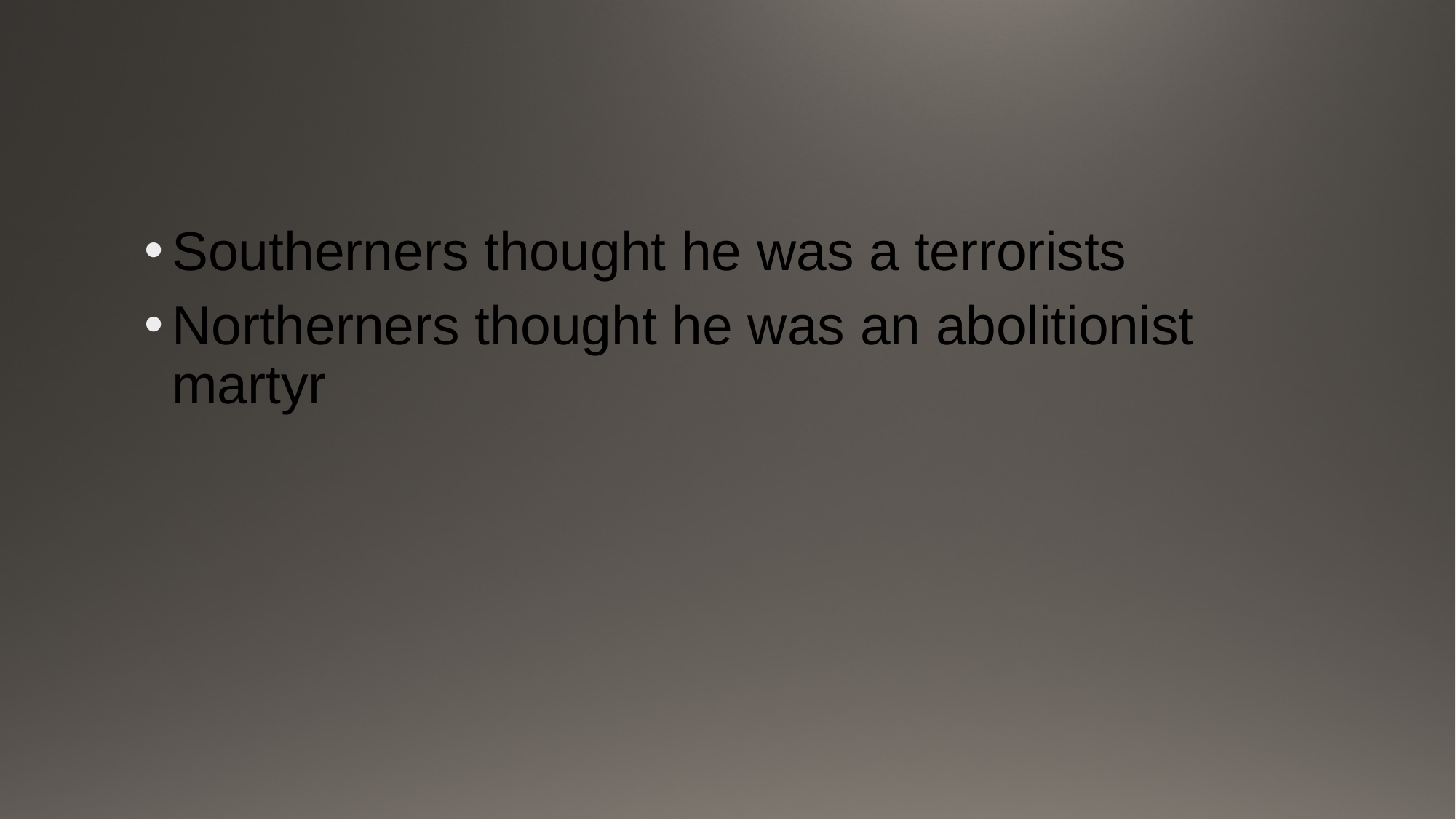

#
Southerners thought he was a terrorists
Northerners thought he was an abolitionist martyr